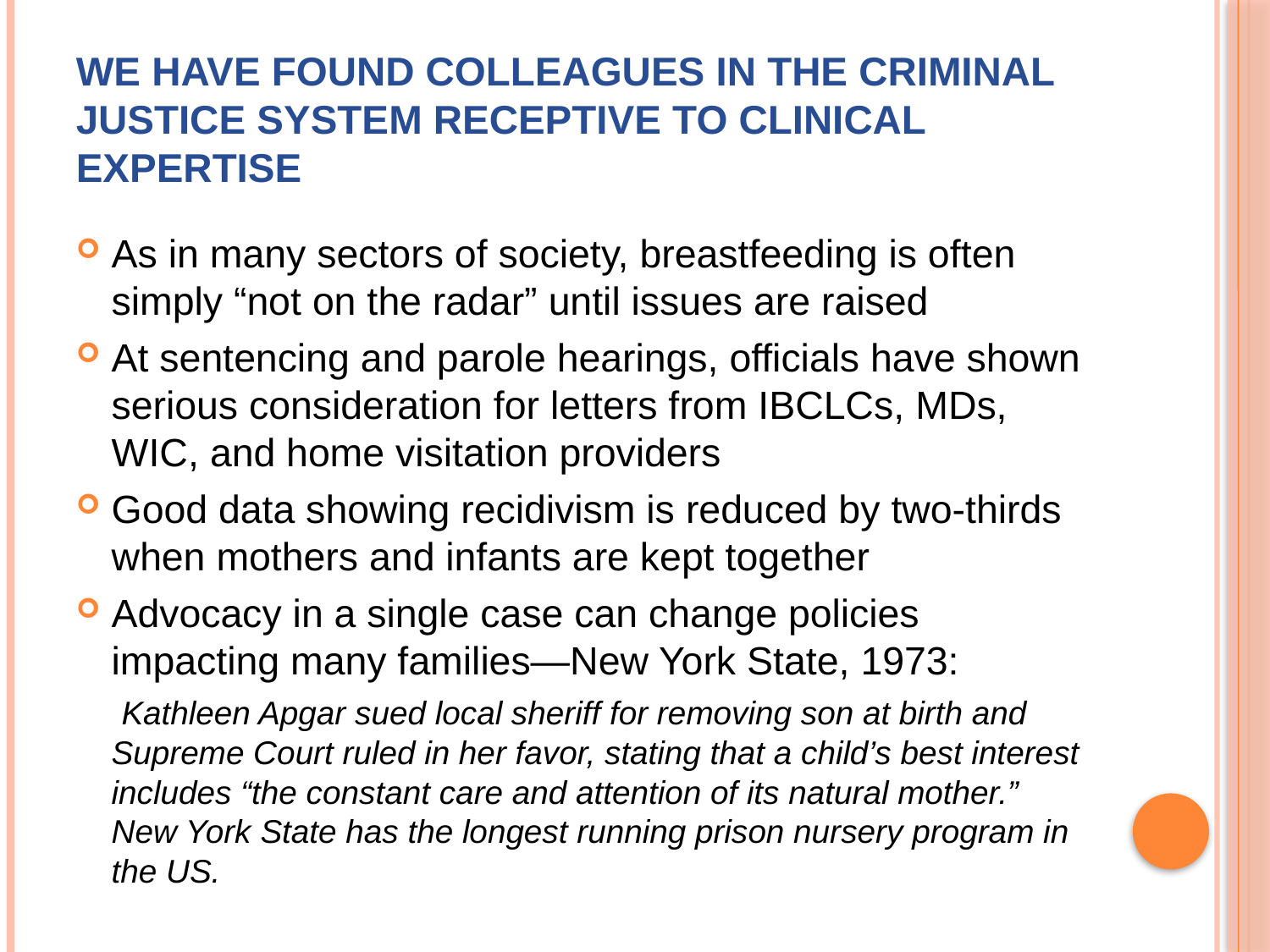

# We have found colleagues in the criminal justice system receptive to clinical expertise
As in many sectors of society, breastfeeding is often simply “not on the radar” until issues are raised
At sentencing and parole hearings, officials have shown serious consideration for letters from IBCLCs, MDs, WIC, and home visitation providers
Good data showing recidivism is reduced by two-thirds when mothers and infants are kept together
Advocacy in a single case can change policies impacting many families—New York State, 1973:
     Kathleen Apgar sued local sheriff for removing son at birth and Supreme Court ruled in her favor, stating that a child’s best interest includes “the constant care and attention of its natural mother.”  New York State has the longest running prison nursery program in the US.